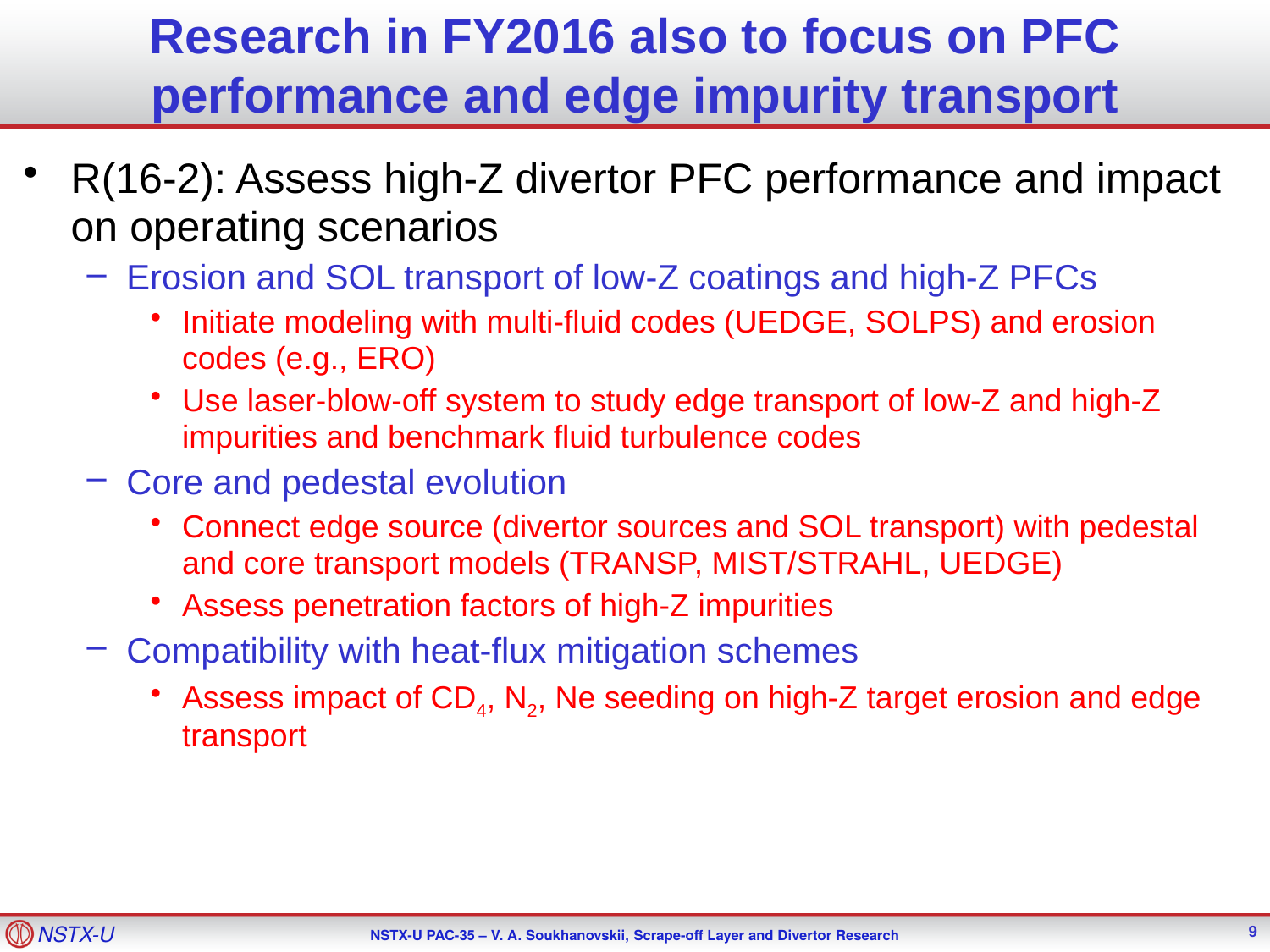

# Research in FY2016 also to focus on PFC performance and edge impurity transport
R(16-2): Assess high-Z divertor PFC performance and impact on operating scenarios
Erosion and SOL transport of low-Z coatings and high-Z PFCs
Initiate modeling with multi-fluid codes (UEDGE, SOLPS) and erosion codes (e.g., ERO)
Use laser-blow-off system to study edge transport of low-Z and high-Z impurities and benchmark fluid turbulence codes
Core and pedestal evolution
Connect edge source (divertor sources and SOL transport) with pedestal and core transport models (TRANSP, MIST/STRAHL, UEDGE)
Assess penetration factors of high-Z impurities
Compatibility with heat-flux mitigation schemes
Assess impact of CD4, N2, Ne seeding on high-Z target erosion and edge transport

9